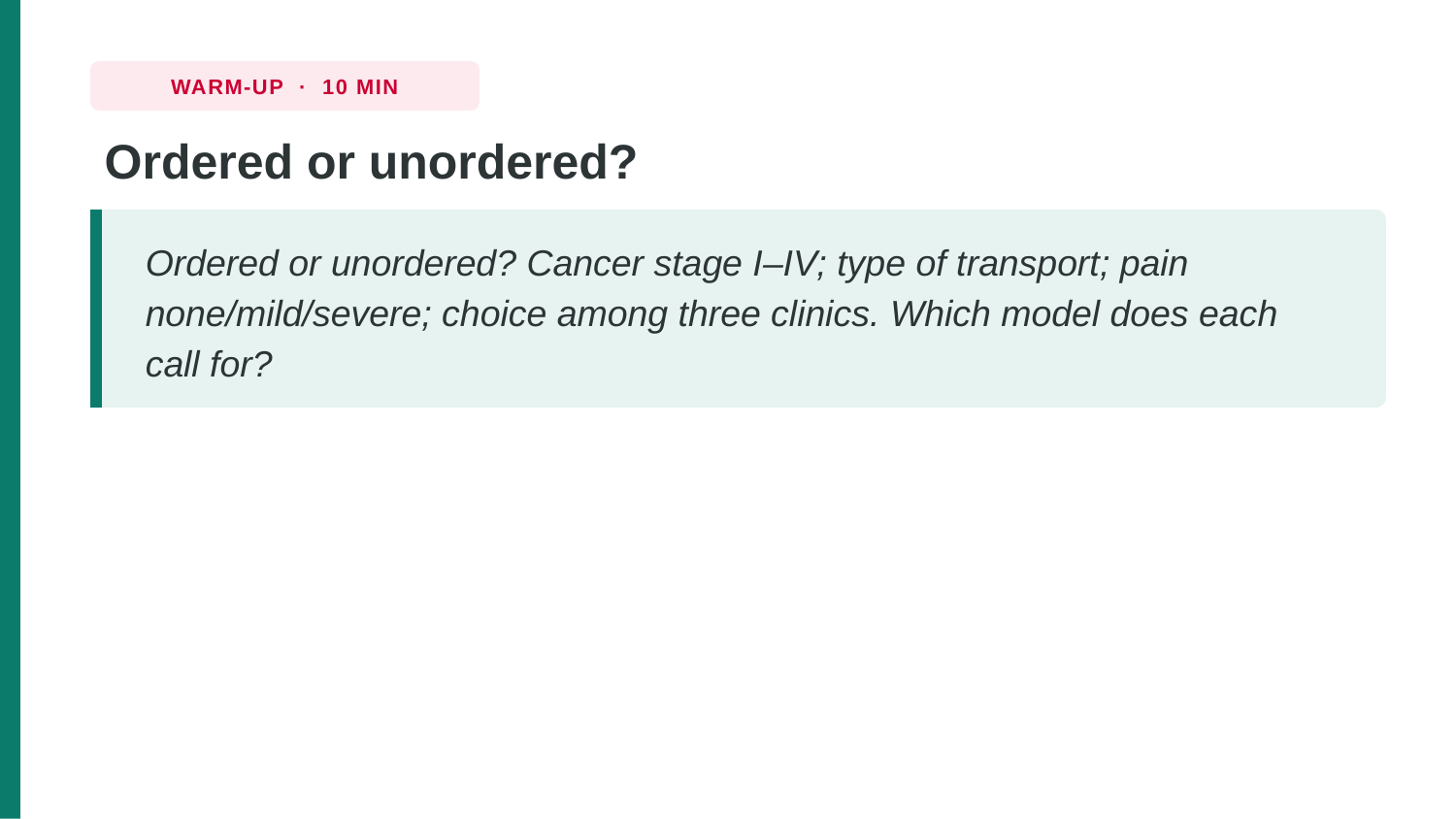

WARM-UP  ·  10 MIN
Ordered or unordered?

Ordered or unordered? Cancer stage I–IV; type of transport; pain none/mild/severe; choice among three clinics. Which model does each call for?